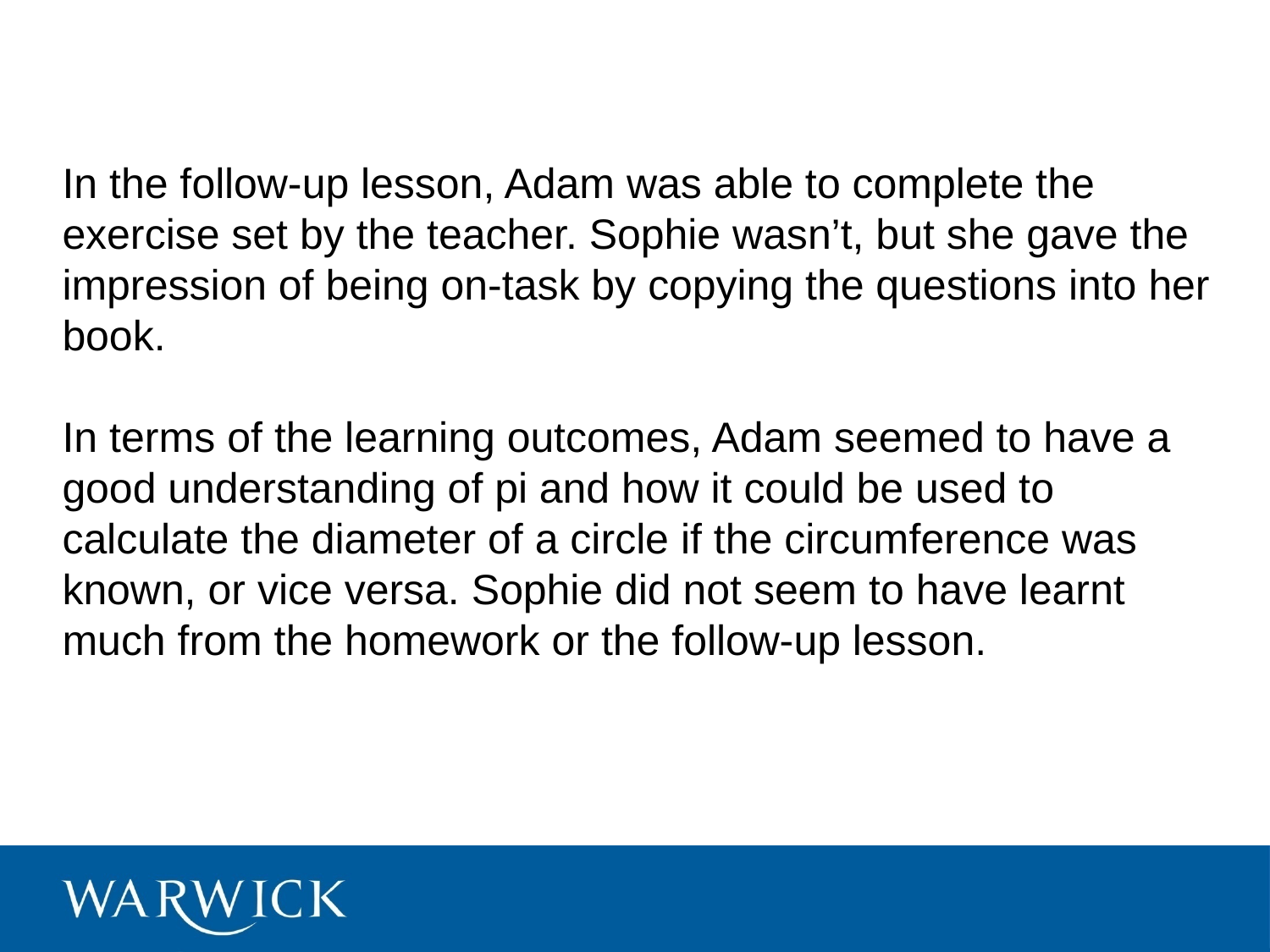

# In the follow-up lesson, Adam was able to complete the exercise set by the teacher. Sophie wasn’t, but she gave the impression of being on-task by copying the questions into her book. In terms of the learning outcomes, Adam seemed to have a good understanding of pi and how it could be used to calculate the diameter of a circle if the circumference was known, or vice versa. Sophie did not seem to have learnt much from the homework or the follow-up lesson.